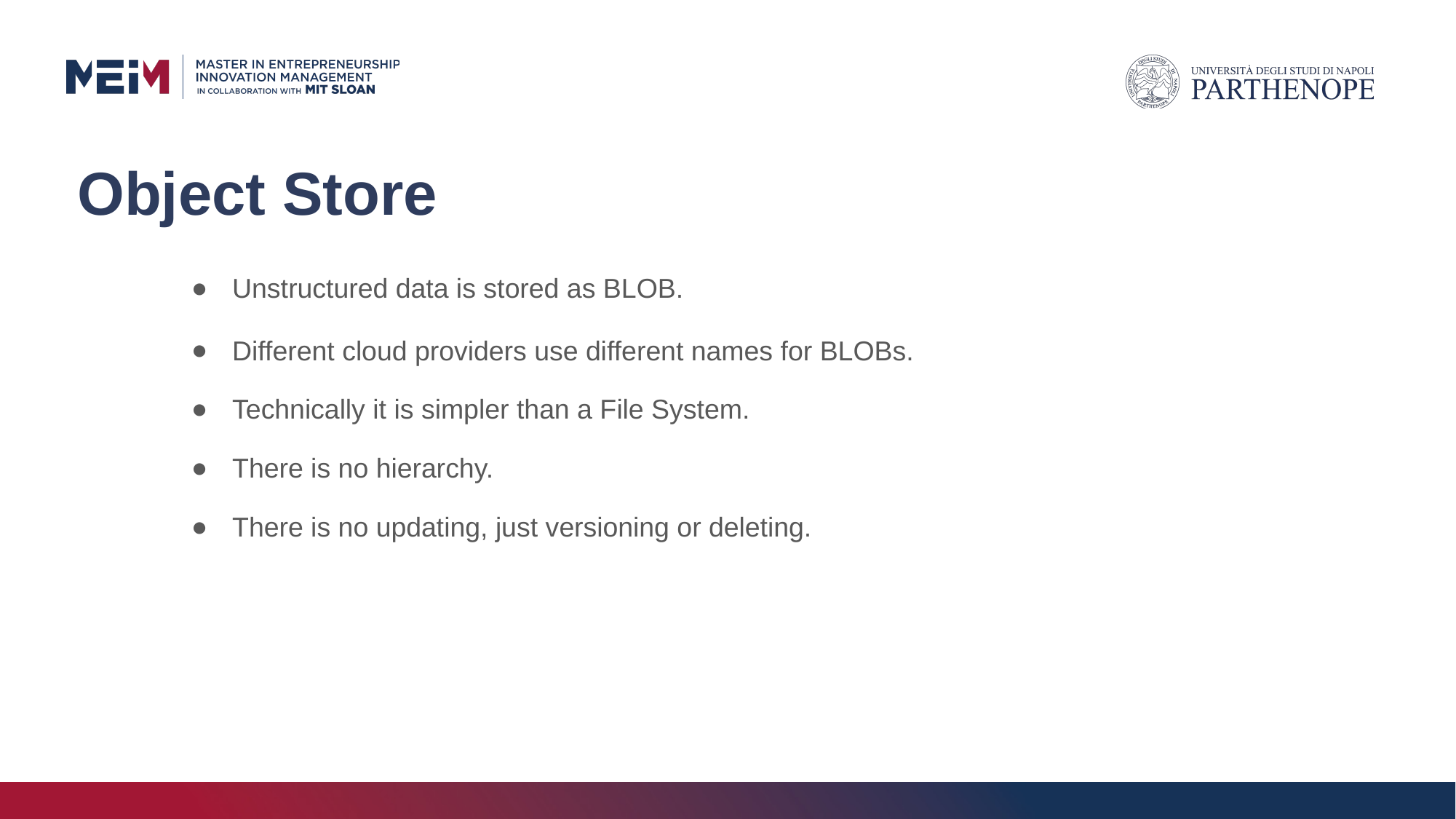

# Object Store

Unstructured data is stored as BLOB.
Different cloud providers use different names for BLOBs.
Technically it is simpler than a File System.
There is no hierarchy.
There is no updating, just versioning or deleting.